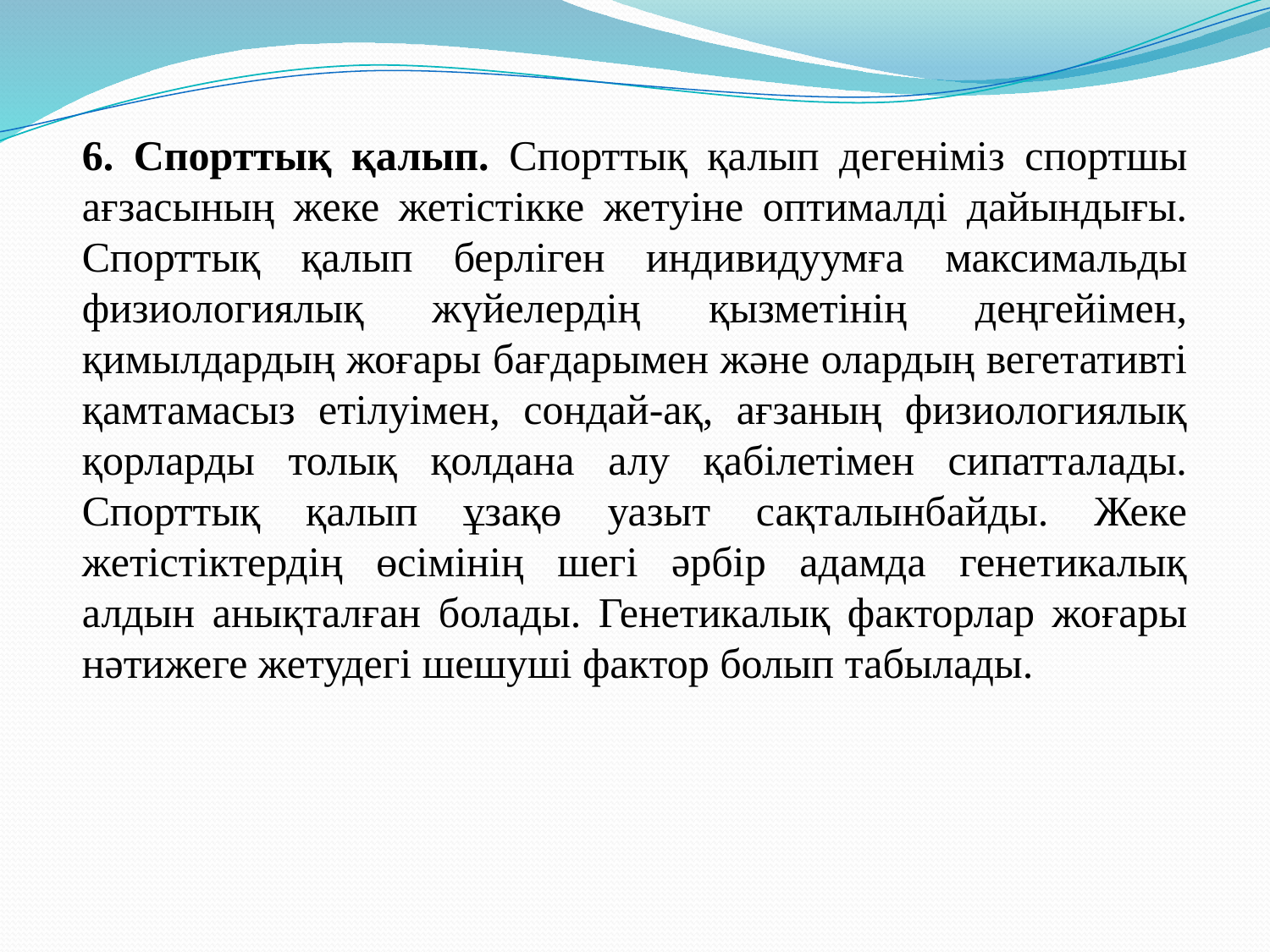

6. Спорттық қалып. Спорттық қалып дегеніміз спортшы ағзасының жеке жетістікке жетуіне оптималді дайындығы. Спорттық қалып берліген индивидуумға максимальды физиологиялық жүйелердің қызметінің деңгейімен, қимылдардың жоғары бағдарымен және олардың вегетативті қамтамасыз етілуімен, сондай-ақ, ағзаның физиологиялық қорларды толық қолдана алу қабілетімен сипатталады. Спорттық қалып ұзақө уазыт сақталынбайды. Жеке жетістіктердің өсімінің шегі әрбір адамда генетикалық алдын анықталған болады. Генетикалық факторлар жоғары нәтижеге жетудегі шешуші фактор болып табылады.